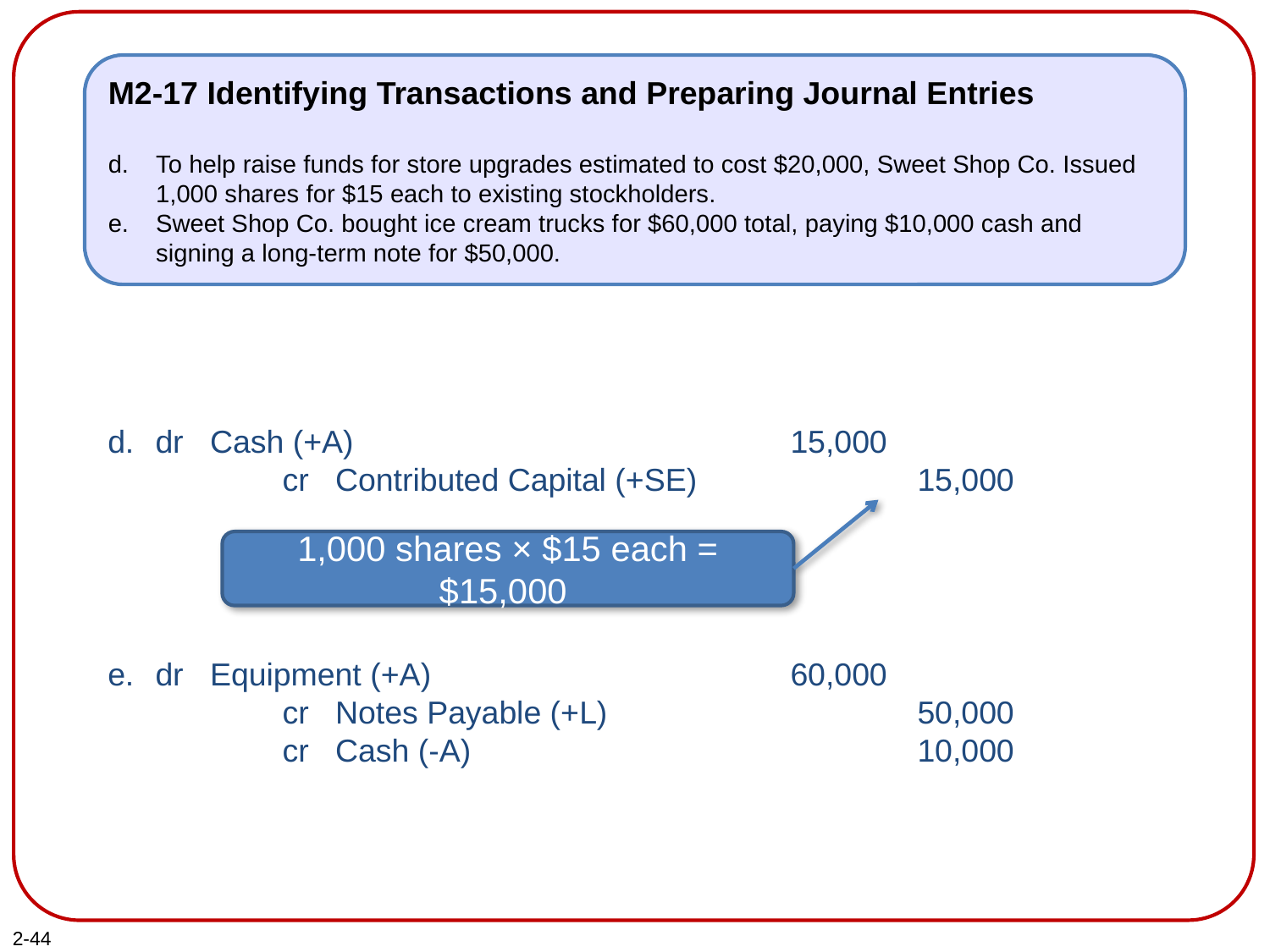

M2-17 Identifying Transactions and Preparing Journal Entries

To help raise funds for store upgrades estimated to cost $20,000, Sweet Shop Co. Issued 1,000 shares for $15 each to existing stockholders.
Sweet Shop Co. bought ice cream trucks for $60,000 total, paying $10,000 cash and signing a long-term note for $50,000.
d.	dr   Cash (+A)				15,000
		cr   Contributed Capital (+SE)		15,000
1,000 shares × $15 each = $15,000
e.	dr   Equipment (+A)		   	60,000
		cr   Notes Payable (+L)	  		50,000
	cr   Cash (-A)				10,000